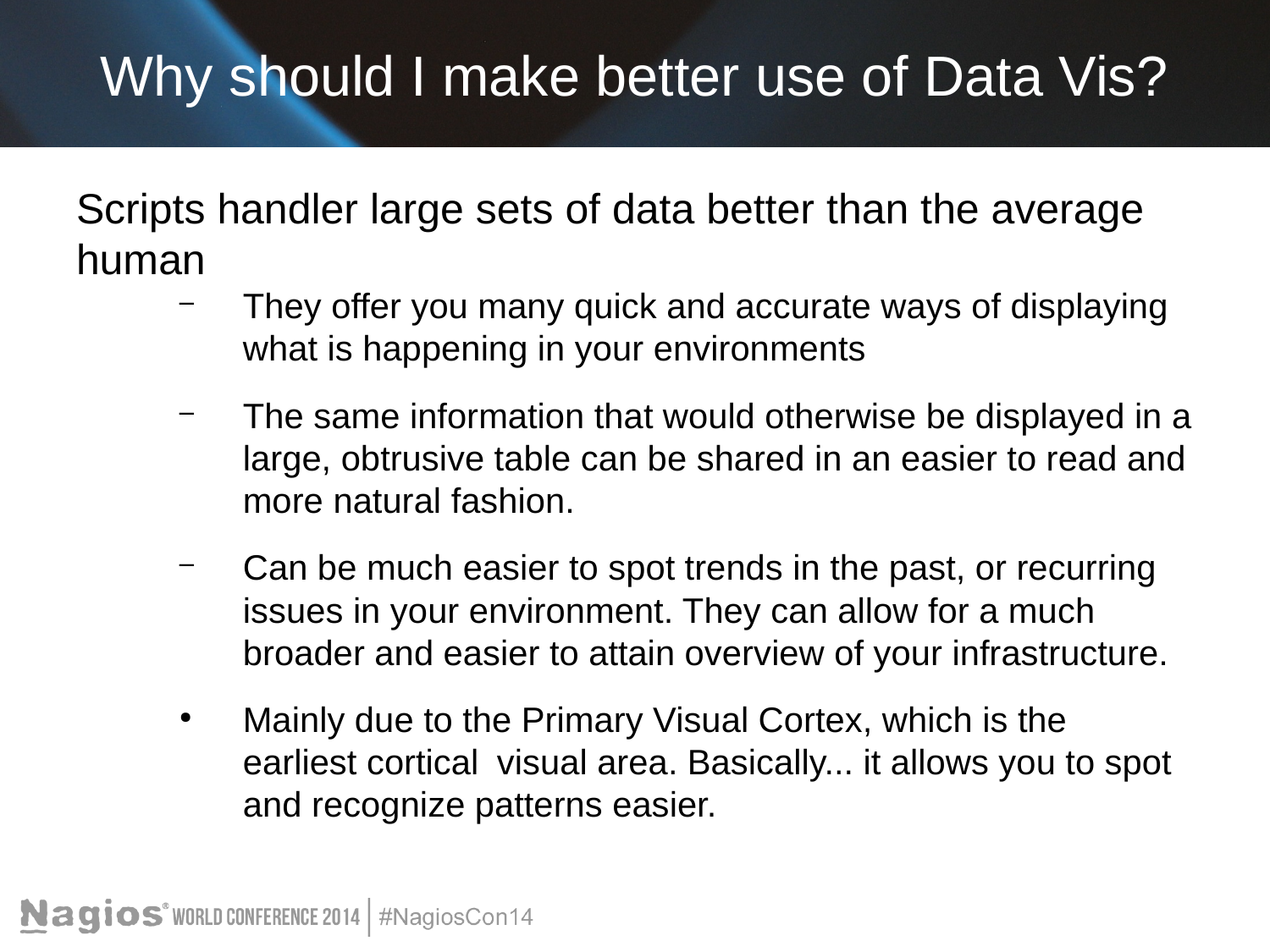

# Why should I make better use of Data Vis?
Scripts handler large sets of data better than the average human
They offer you many quick and accurate ways of displaying what is happening in your environments
The same information that would otherwise be displayed in a large, obtrusive table can be shared in an easier to read and more natural fashion.
Can be much easier to spot trends in the past, or recurring issues in your environment. They can allow for a much broader and easier to attain overview of your infrastructure.
Mainly due to the Primary Visual Cortex, which is the  earliest cortical	visual area. Basically... it allows you to spot and recognize patterns easier.